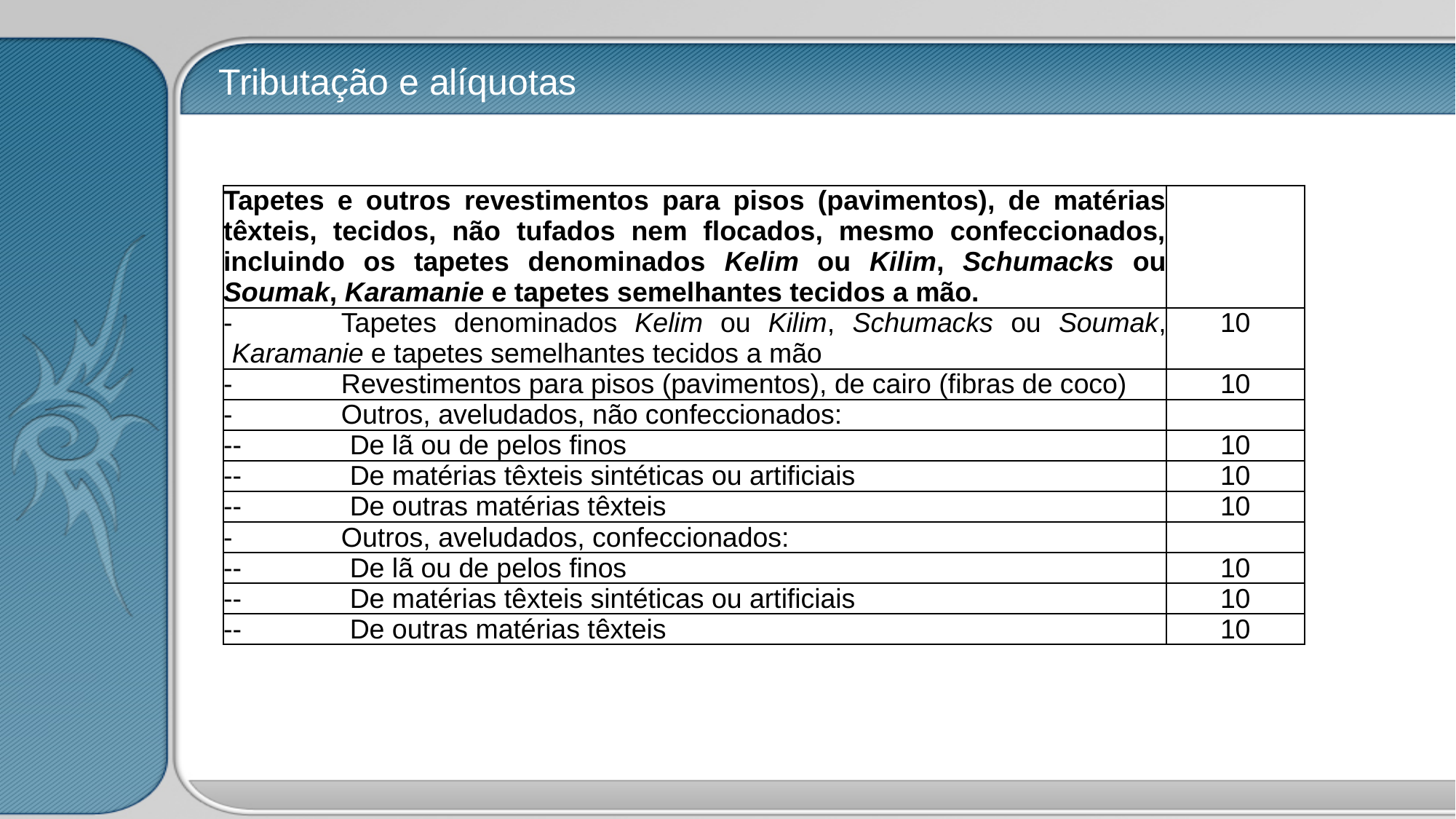

# Tributação e alíquotas
| Tapetes e outros revestimentos para pisos (pavimentos), de matérias têxteis, tecidos, não tufados nem flocados, mesmo confeccionados, incluindo os tapetes denominados Kelim ou Kilim, Schumacks ou Soumak, Karamanie e tapetes semelhantes tecidos a mão. |  |
| --- | --- |
| - Tapetes denominados Kelim ou Kilim, Schumacks ou Soumak, Karamanie e tapetes semelhantes tecidos a mão | 10 |
| - Revestimentos para pisos (pavimentos), de cairo (fibras de coco) | 10 |
| - Outros, aveludados, não confeccionados: |  |
| -- De lã ou de pelos finos | 10 |
| -- De matérias têxteis sintéticas ou artificiais | 10 |
| -- De outras matérias têxteis | 10 |
| - Outros, aveludados, confeccionados: |  |
| -- De lã ou de pelos finos | 10 |
| -- De matérias têxteis sintéticas ou artificiais | 10 |
| -- De outras matérias têxteis | 10 |